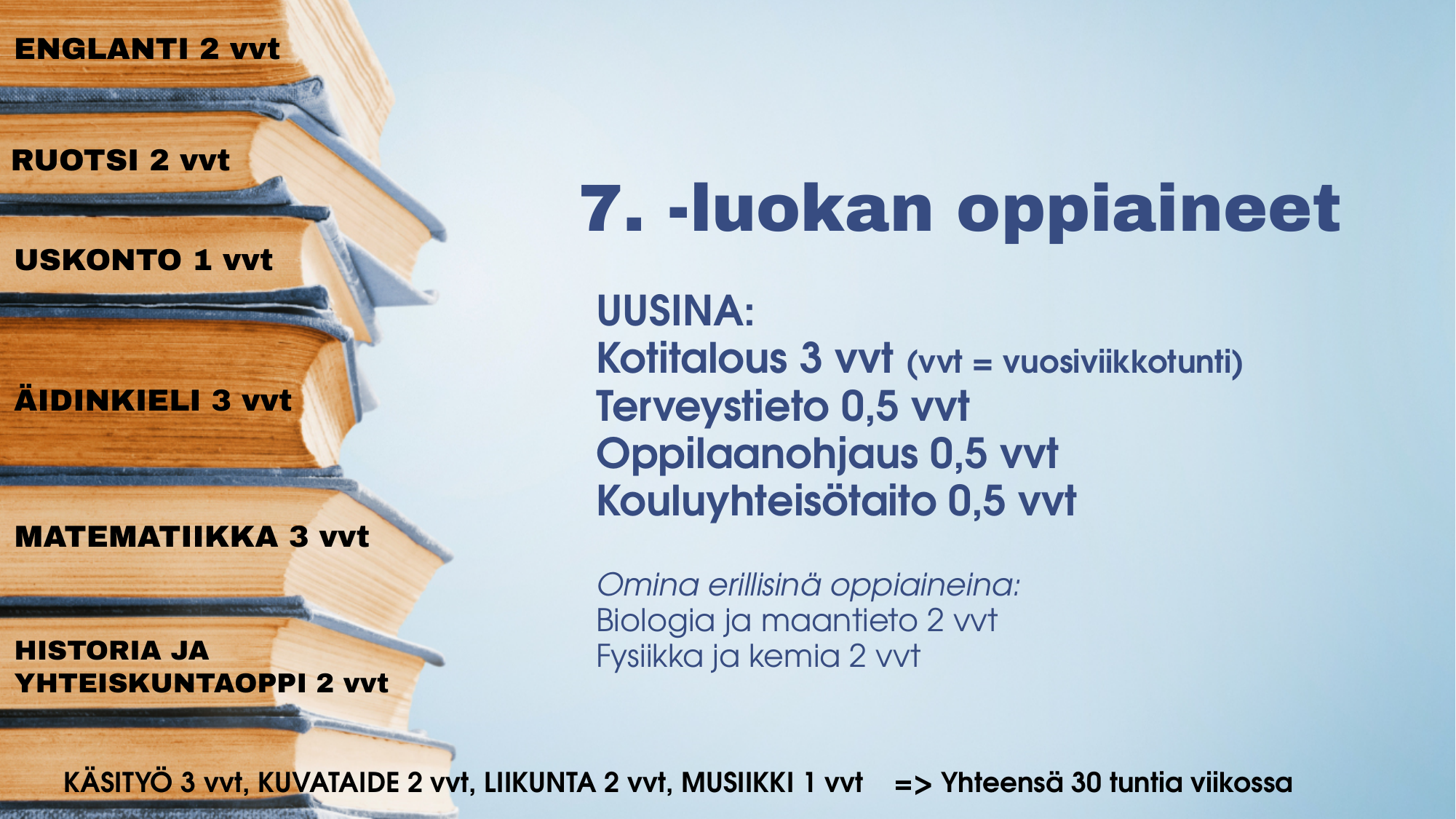

ENGLANTI 2 vvt
# 7. -luokan oppiaineet
RUOTSI 2 vvt
USKONTO 1 vvt
UUSINA:
Kotitalous 3 vvt (vvt = vuosiviikkotunti)
Terveystieto 0,5 vvt
Oppilaanohjaus 0,5 vvt
Kouluyhteisötaito 0,5 vvt

Omina erillisinä oppiaineina:
Biologia ja maantieto 2 vvt
Fysiikka ja kemia 2 vvt

ÄIDINKIELI 3 vvt
MATEMATIIKKA 3 vvt
HISTORIA JA
YHTEISKUNTAOPPI 2 vvt
KÄSITYÖ 3 vvt, KUVATAIDE 2 vvt, LIIKUNTA 2 vvt, MUSIIKKI 1 vvt    => Yhteensä 30 tuntia viikossa